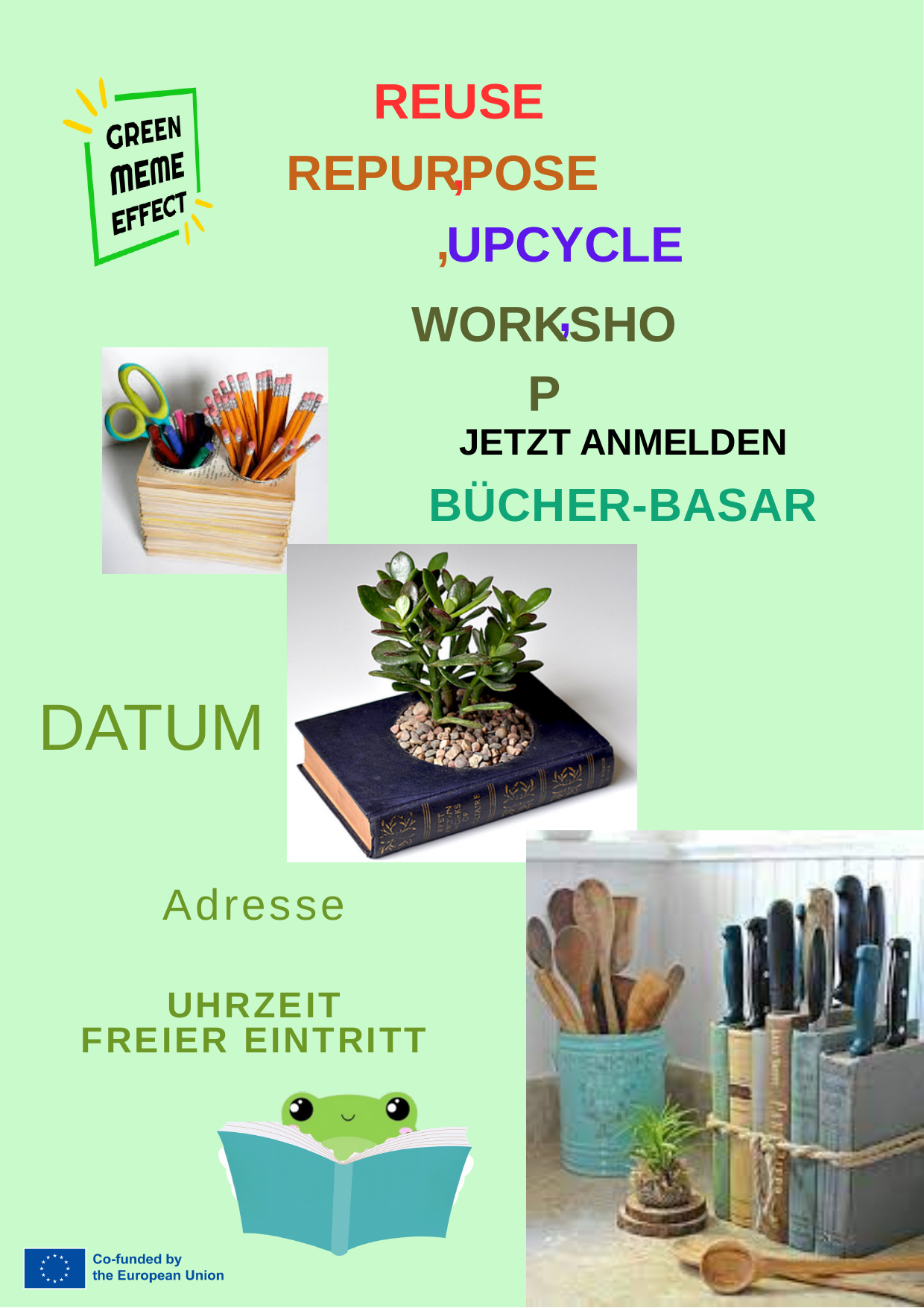

REUSE,

REPURPOSE,
UPCYCLE,
WORKSHOP

JETZT ANMELDEN
BÜCHER-BASAR

DATUM

Adresse
UHRZEIT
FREIER EINTRITT